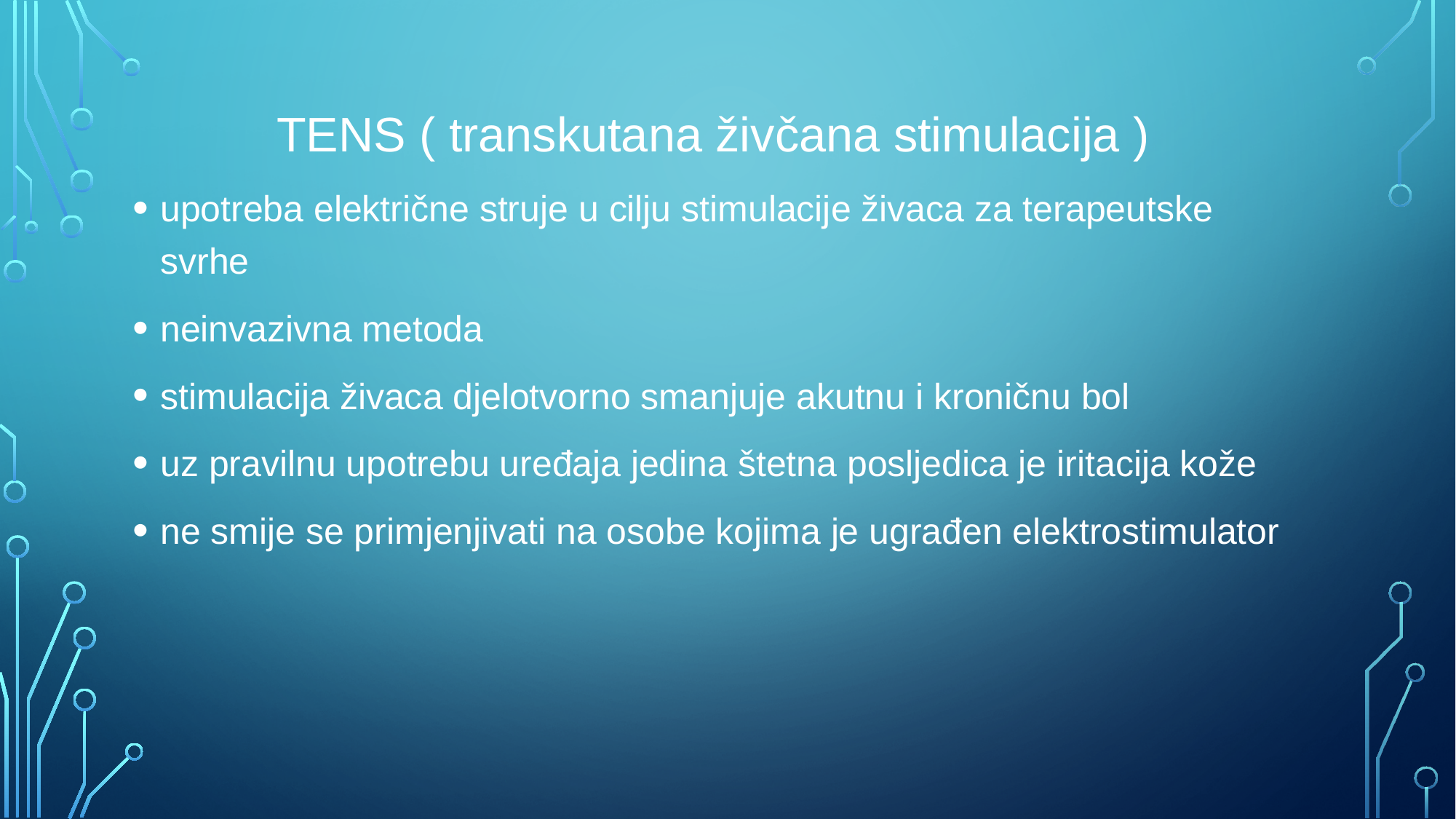

TENS ( transkutana živčana stimulacija )
upotreba električne struje u cilju stimulacije živaca za terapeutske svrhe
neinvazivna metoda
stimulacija živaca djelotvorno smanjuje akutnu i kroničnu bol
uz pravilnu upotrebu uređaja jedina štetna posljedica je iritacija kože
ne smije se primjenjivati na osobe kojima je ugrađen elektrostimulator